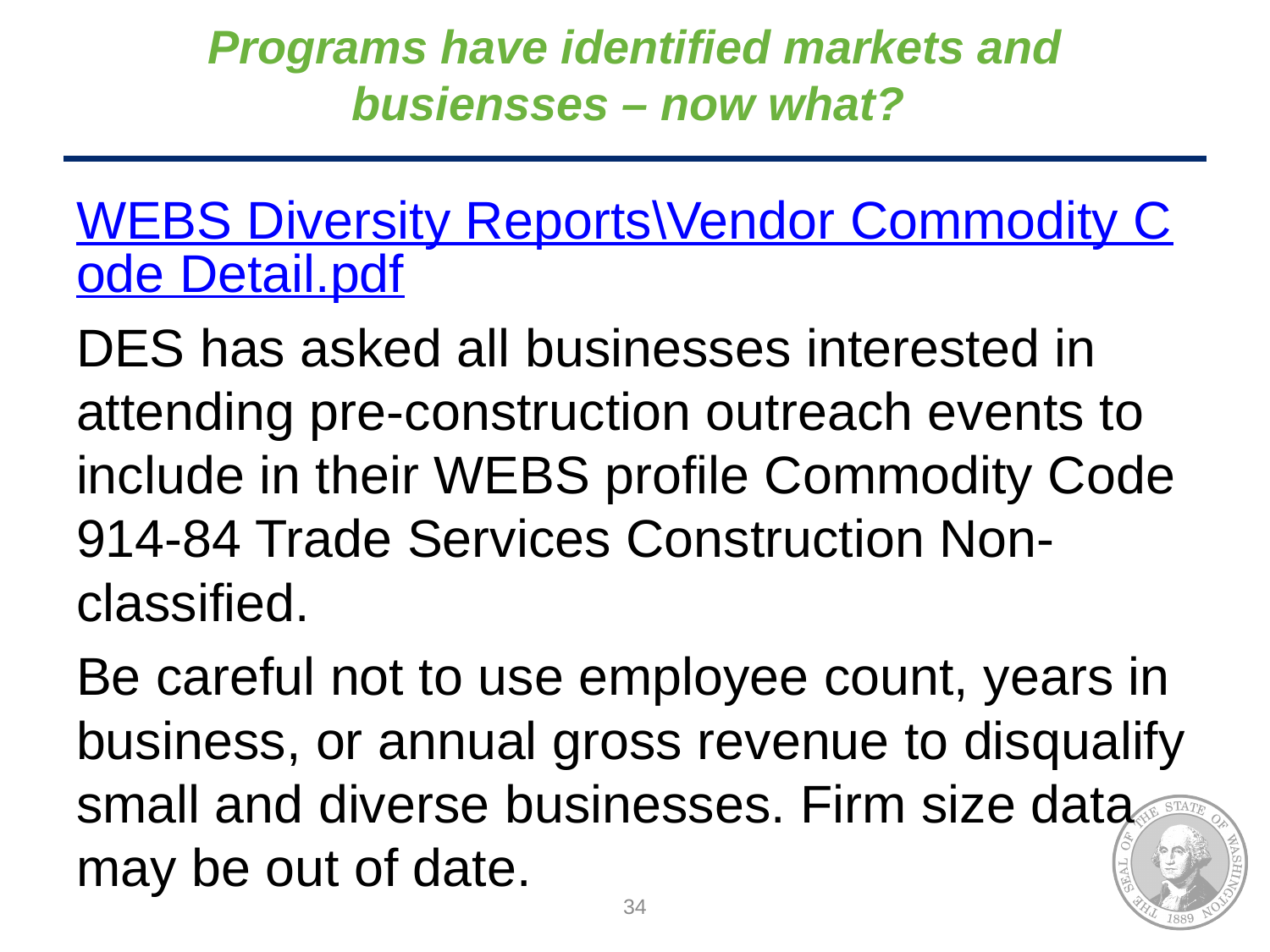

# Programs have identified markets and busiensses – now what?
WEBS Diversity Reports\Vendor Commodity Code Detail.pdf
DES has asked all businesses interested in attending pre-construction outreach events to include in their WEBS profile Commodity Code 914-84 Trade Services Construction Non-classified.
Be careful not to use employee count, years in business, or annual gross revenue to disqualify small and diverse businesses. Firm size data may be out of date.
34